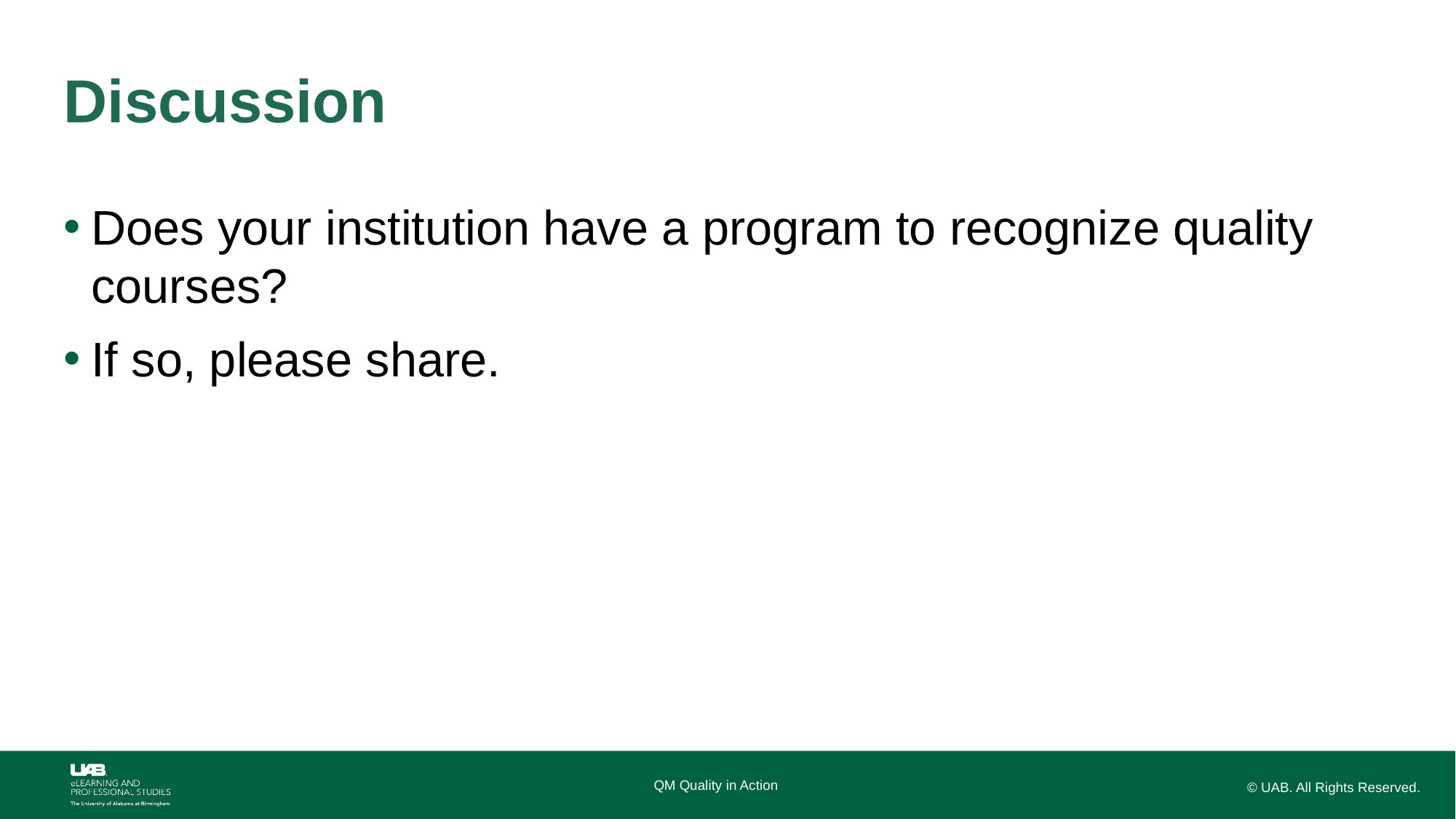

# Discussion
Does your institution have a program to recognize quality courses?
If so, please share.